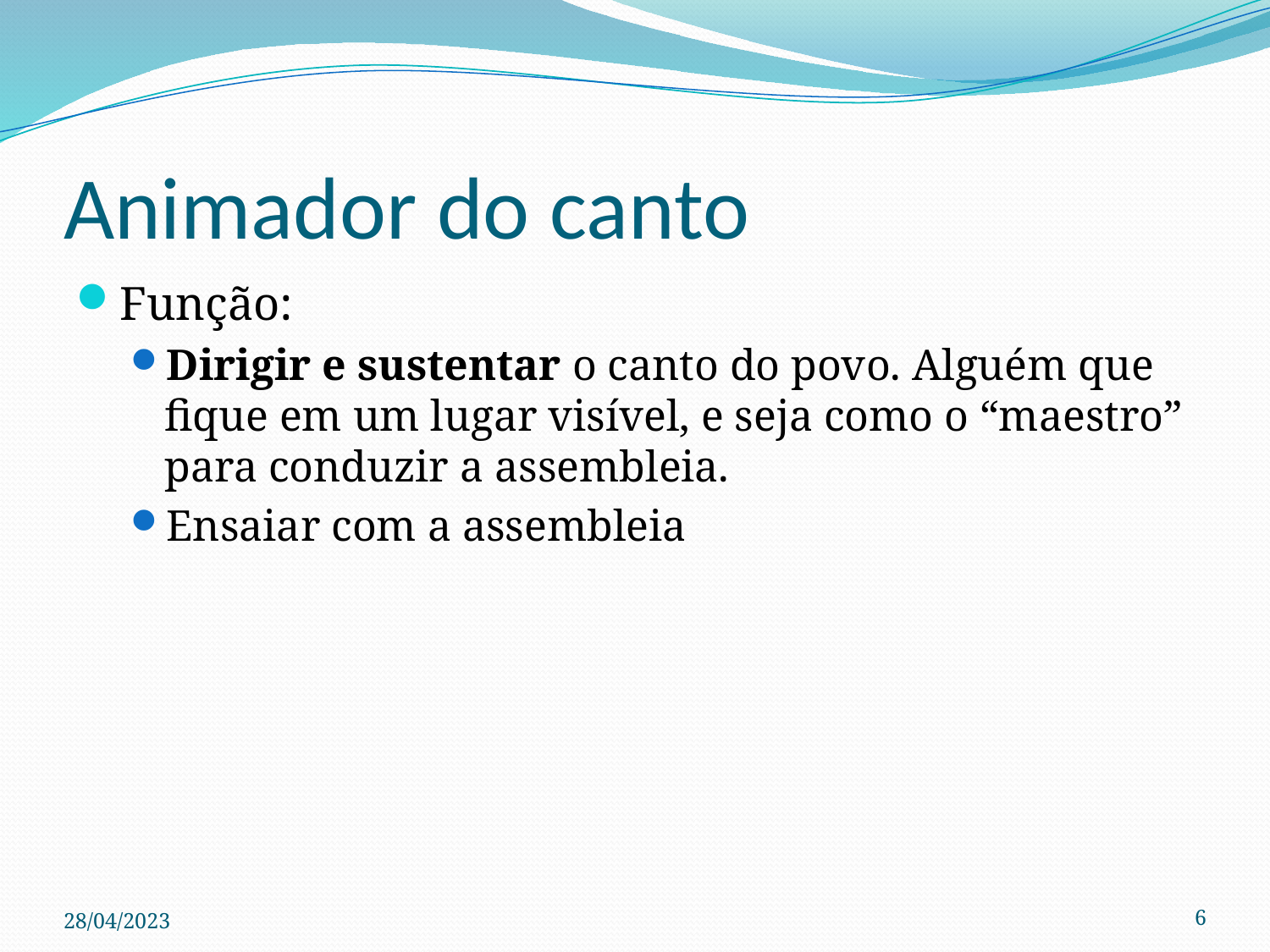

# Animador do canto
Função:
Dirigir e sustentar o canto do povo. Alguém que fique em um lugar visível, e seja como o “maestro” para conduzir a assembleia.
Ensaiar com a assembleia
28/04/2023
6